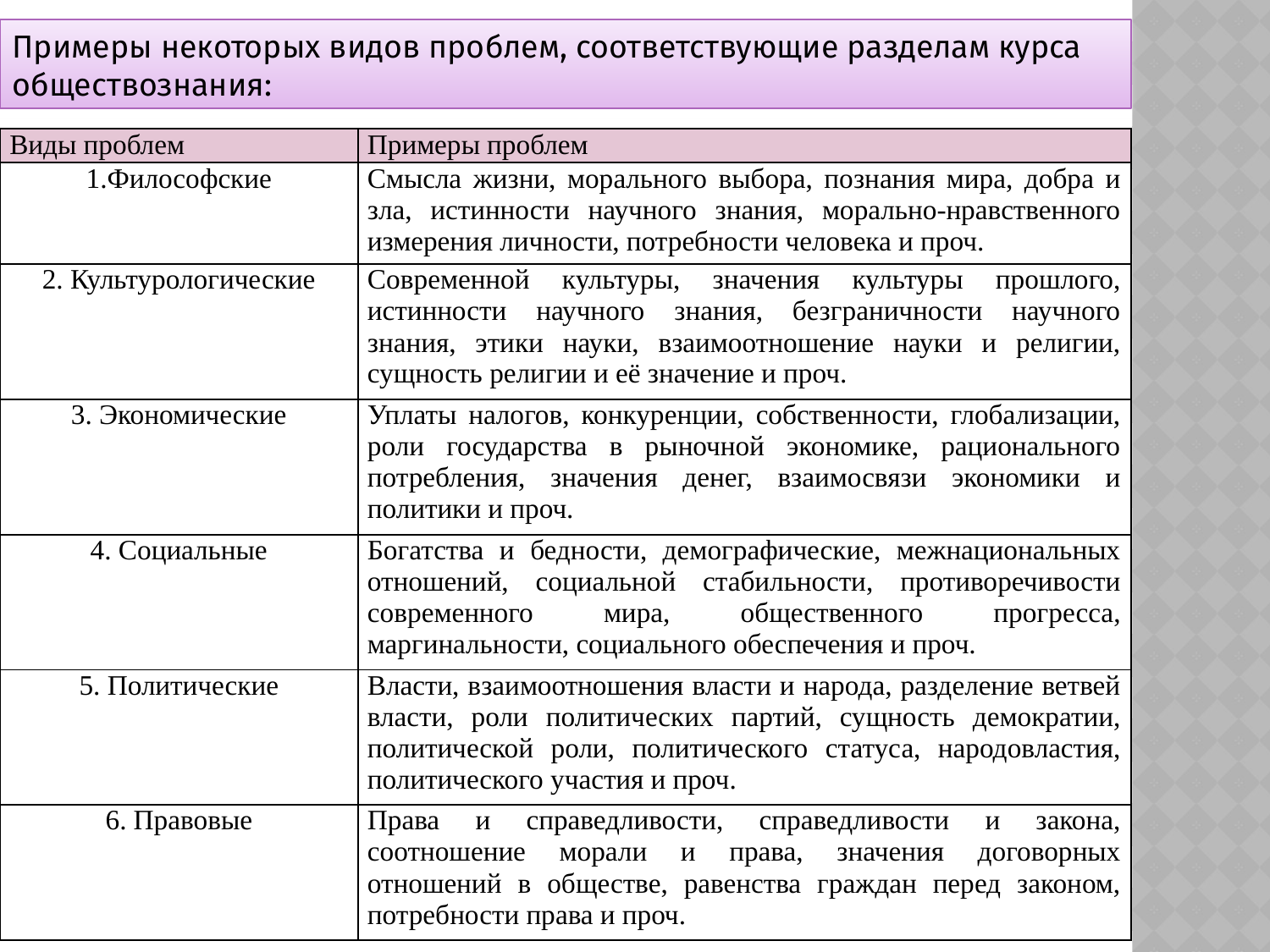

Примеры некоторых видов проблем, соответствующие разделам курса обществознания:
| Виды проблем | Примеры проблем |
| --- | --- |
| 1.Философские | Смысла жизни, морального выбора, познания мира, добра и зла, истинности научного знания, морально-нравственного измерения личности, потребности человека и проч. |
| 2. Культурологические | Современной культуры, значения культуры прошлого, истинности научного знания, безграничности научного знания, этики науки, взаимоотношение науки и религии, сущность религии и её значение и проч. |
| 3. Экономические | Уплаты налогов, конкуренции, собственности, глобализации, роли государства в рыночной экономике, рационального потребления, значения денег, взаимосвязи экономики и политики и проч. |
| 4. Социальные | Богатства и бедности, демографические, межнациональных отношений, социальной стабильности, противоречивости современного мира, общественного прогресса, маргинальности, социального обеспечения и проч. |
| 5. Политические | Власти, взаимоотношения власти и народа, разделение ветвей власти, роли политических партий, сущность демократии, политической роли, политического статуса, народовластия, политического участия и проч. |
| 6. Правовые | Права и справедливости, справедливости и закона, соотношение морали и права, значения договорных отношений в обществе, равенства граждан перед законом, потребности права и проч. |